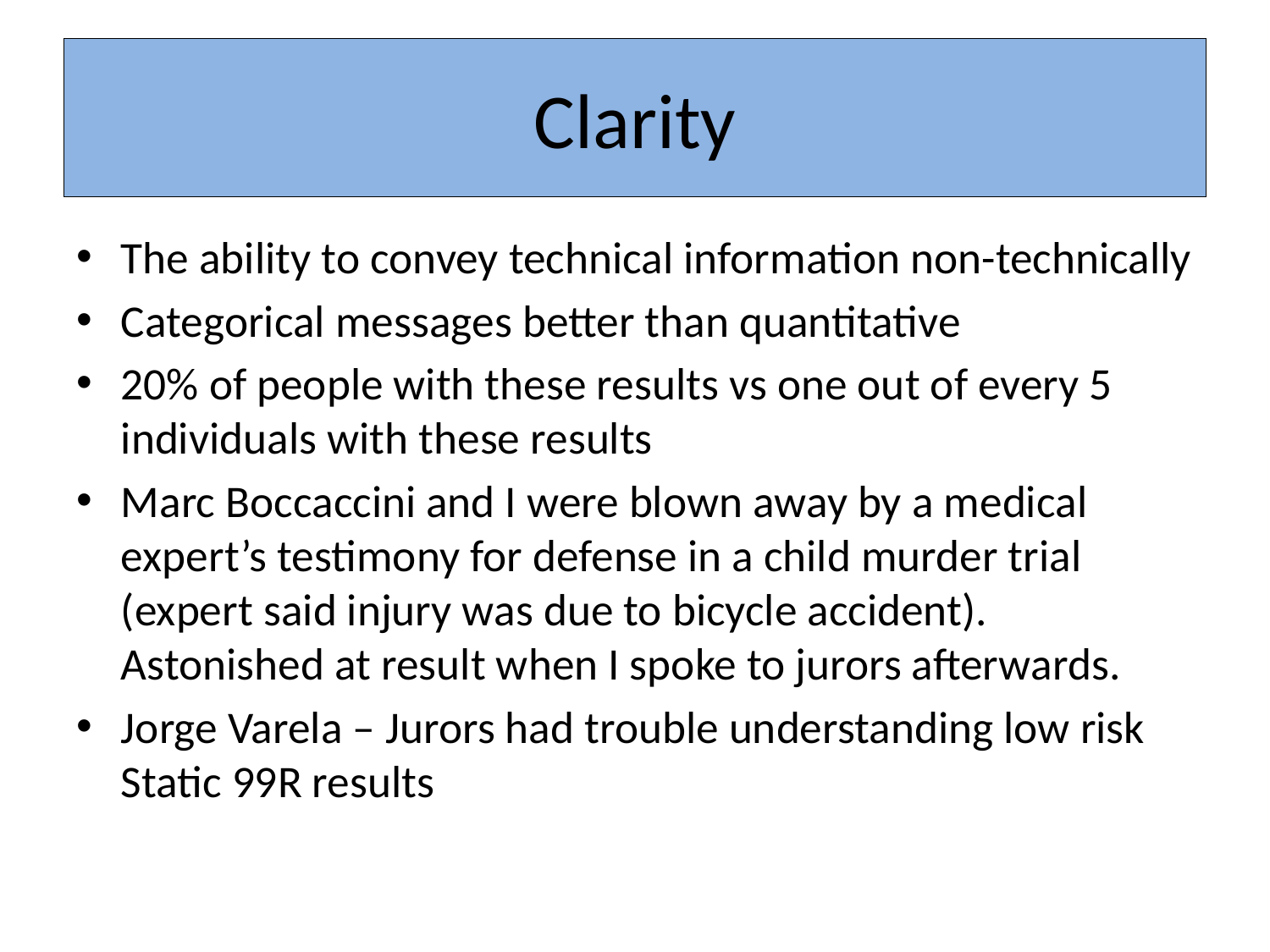

# Clarity
The ability to convey technical information non-technically
Categorical messages better than quantitative
20% of people with these results vs one out of every 5 individuals with these results
Marc Boccaccini and I were blown away by a medical expert’s testimony for defense in a child murder trial (expert said injury was due to bicycle accident). Astonished at result when I spoke to jurors afterwards.
Jorge Varela – Jurors had trouble understanding low risk Static 99R results